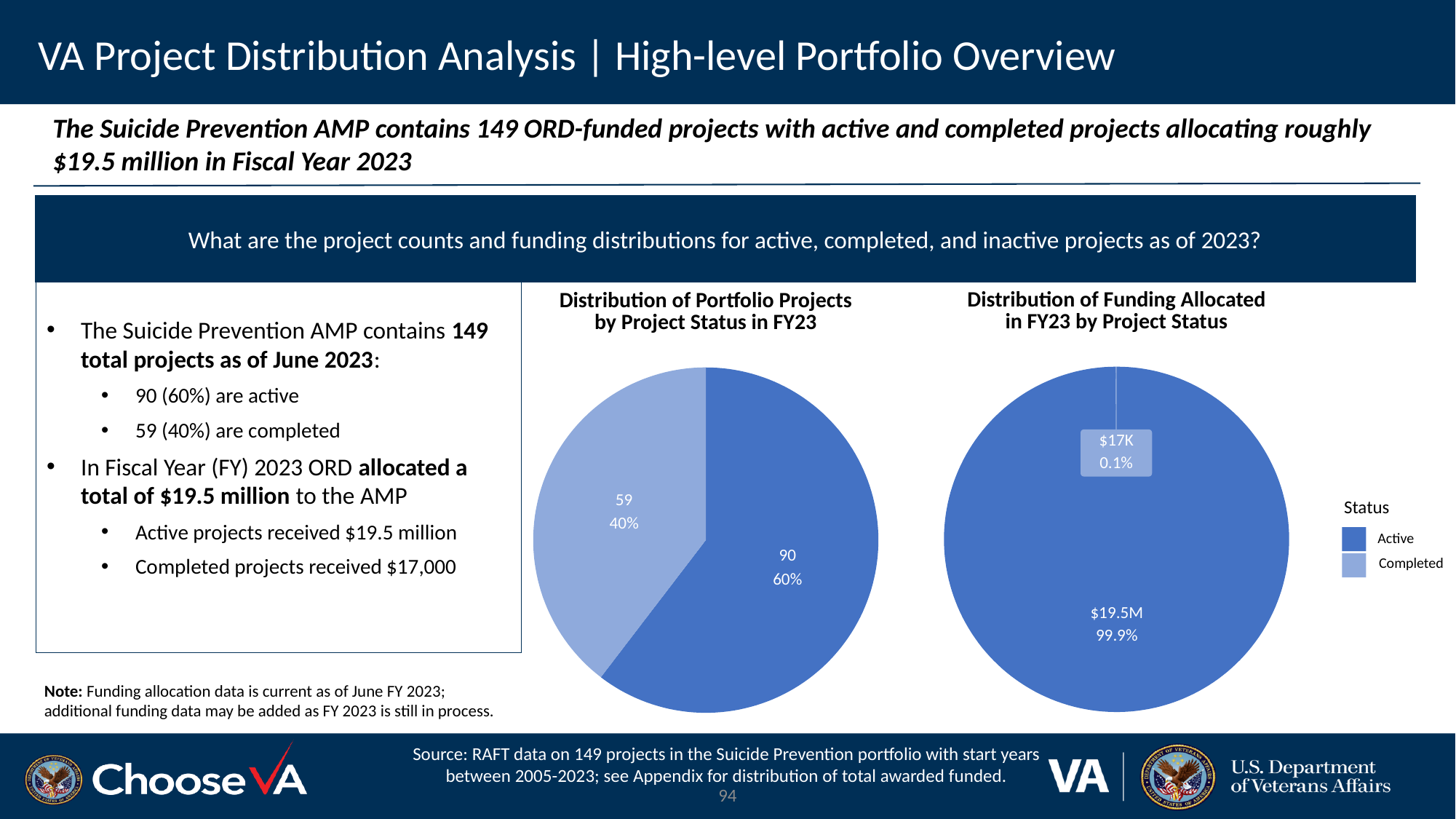

# VA Project Distribution Analysis | High-level Portfolio Overview
The Suicide Prevention AMP contains 149 ORD-funded projects with active and completed projects allocating roughly $19.5 million in Fiscal Year 2023
What are the project counts and funding distributions for active, completed, and inactive projects as of 2023?

The Suicide Prevention AMP contains 149 total projects as of June 2023:
90 (60%) are active
59 (40%) are completed
In Fiscal Year (FY) 2023 ORD allocated a total of $19.5 million to the AMP
Active projects received $19.5 million
Completed projects received $17,000

Distribution of Funding Allocated
in FY23 by Project Status

$17K
0.1%
Status

Active

Completed

$19.5M
99.9%
Distribution of Portfolio Projects
by Project Status in FY23

59
40%

90
60%
Note: Funding allocation data is current as of June FY 2023; additional funding data may be added as FY 2023 is still in process.
Source: RAFT data on 149 projects in the Suicide Prevention portfolio with start years between 2005-2023; see Appendix for distribution of total awarded funded.
94